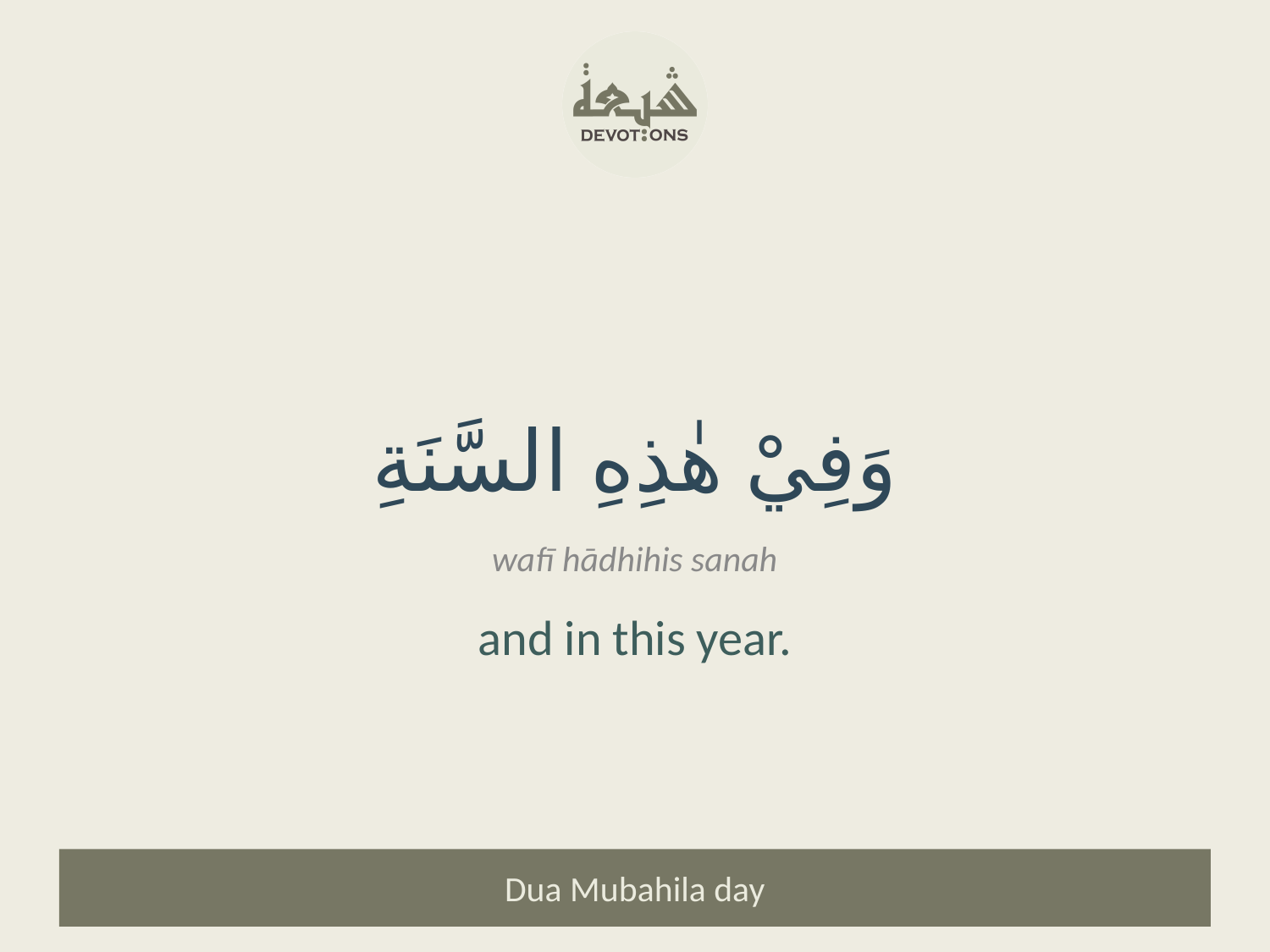

وَفِيْ هٰذِهِ السَّنَةِ
wafī hādhihis sanah
and in this year.
Dua Mubahila day